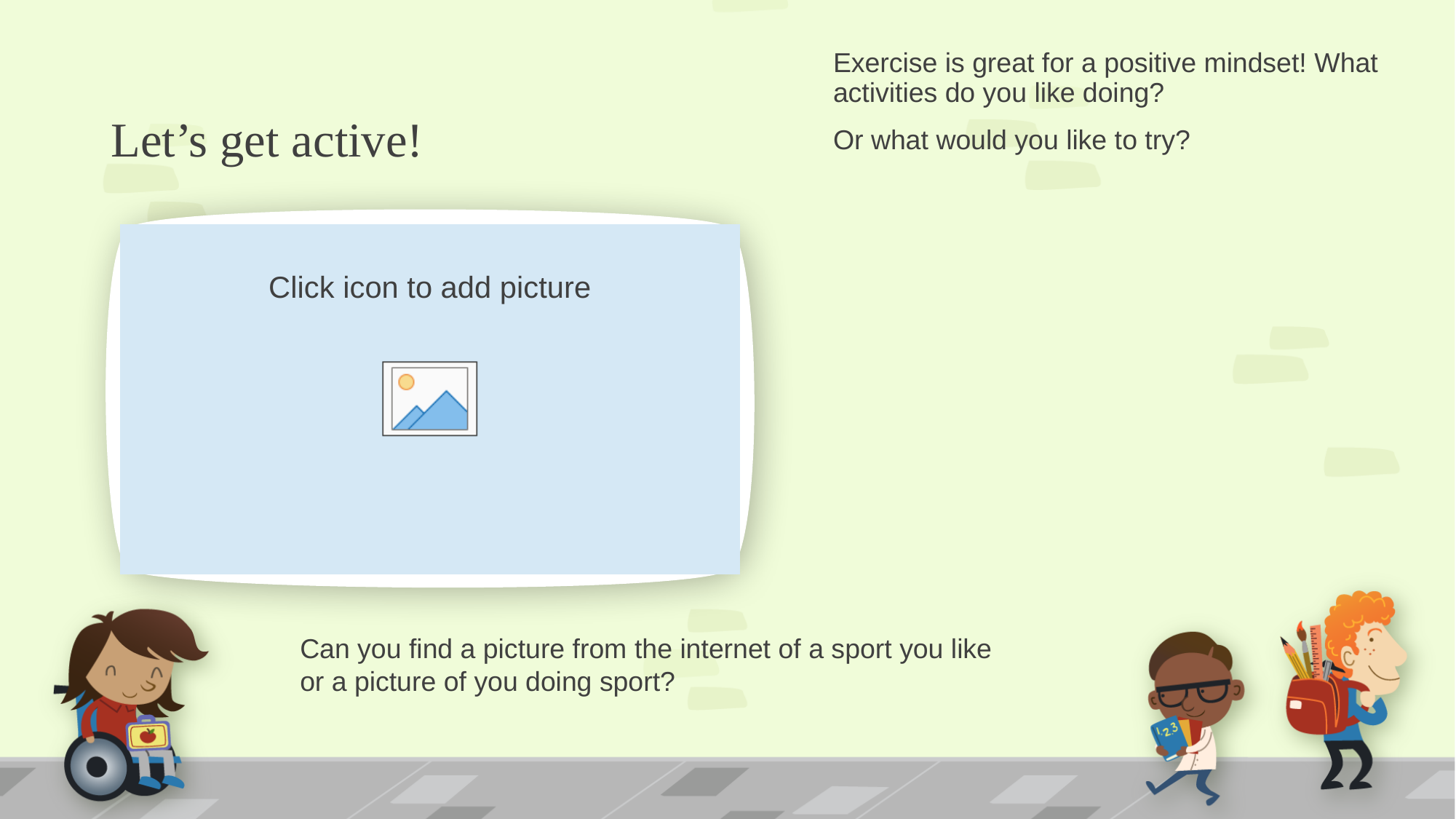

# Let’s get active!
Exercise is great for a positive mindset! What activities do you like doing?
Or what would you like to try?

Can you find a picture from the internet of a sport you like or a picture of you doing sport?